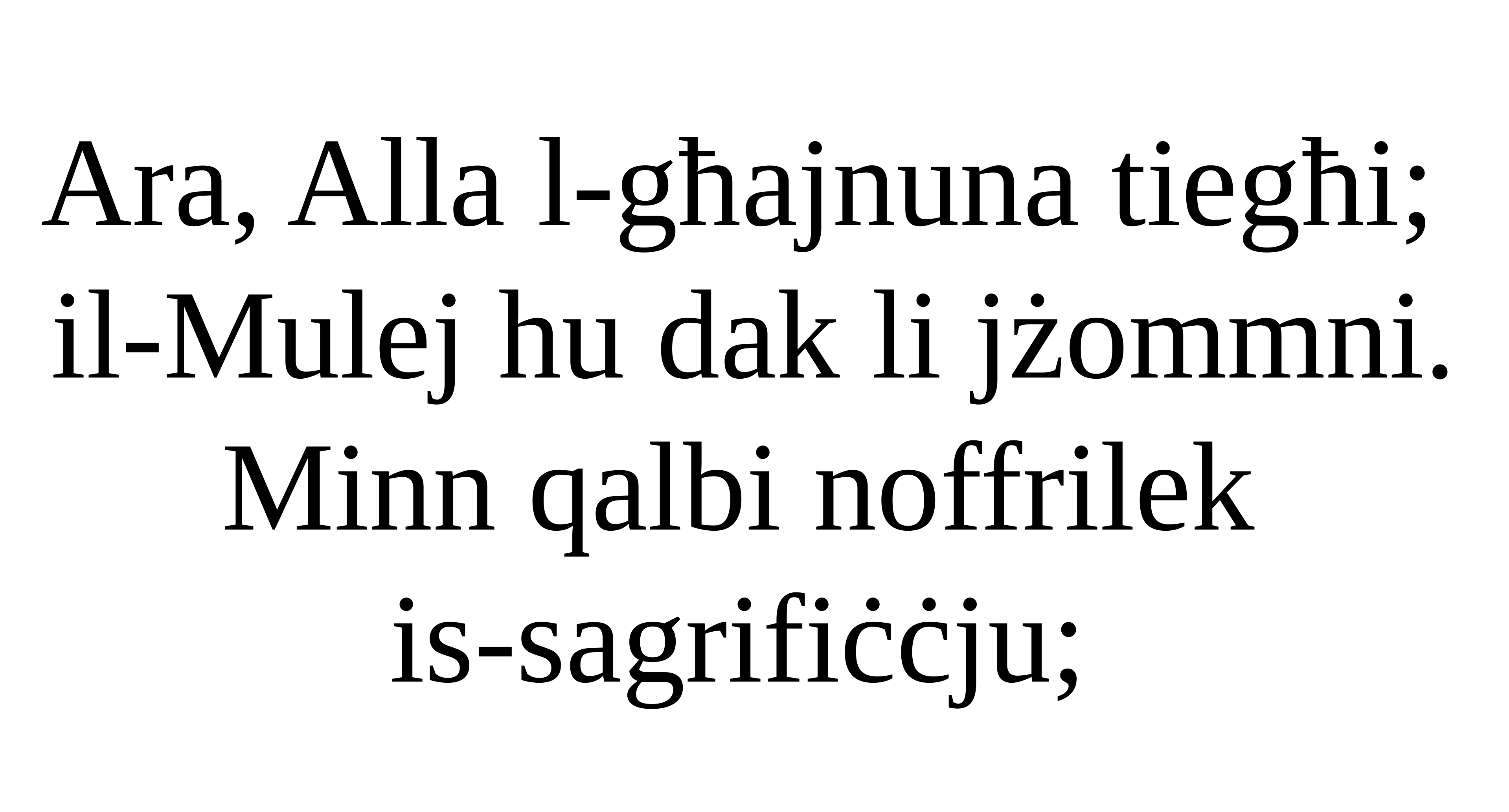

Ara, Alla l-għajnuna tiegħi;
il-Mulej hu dak li jżommni.
Minn qalbi noffrilek
is-sagrifiċċju;